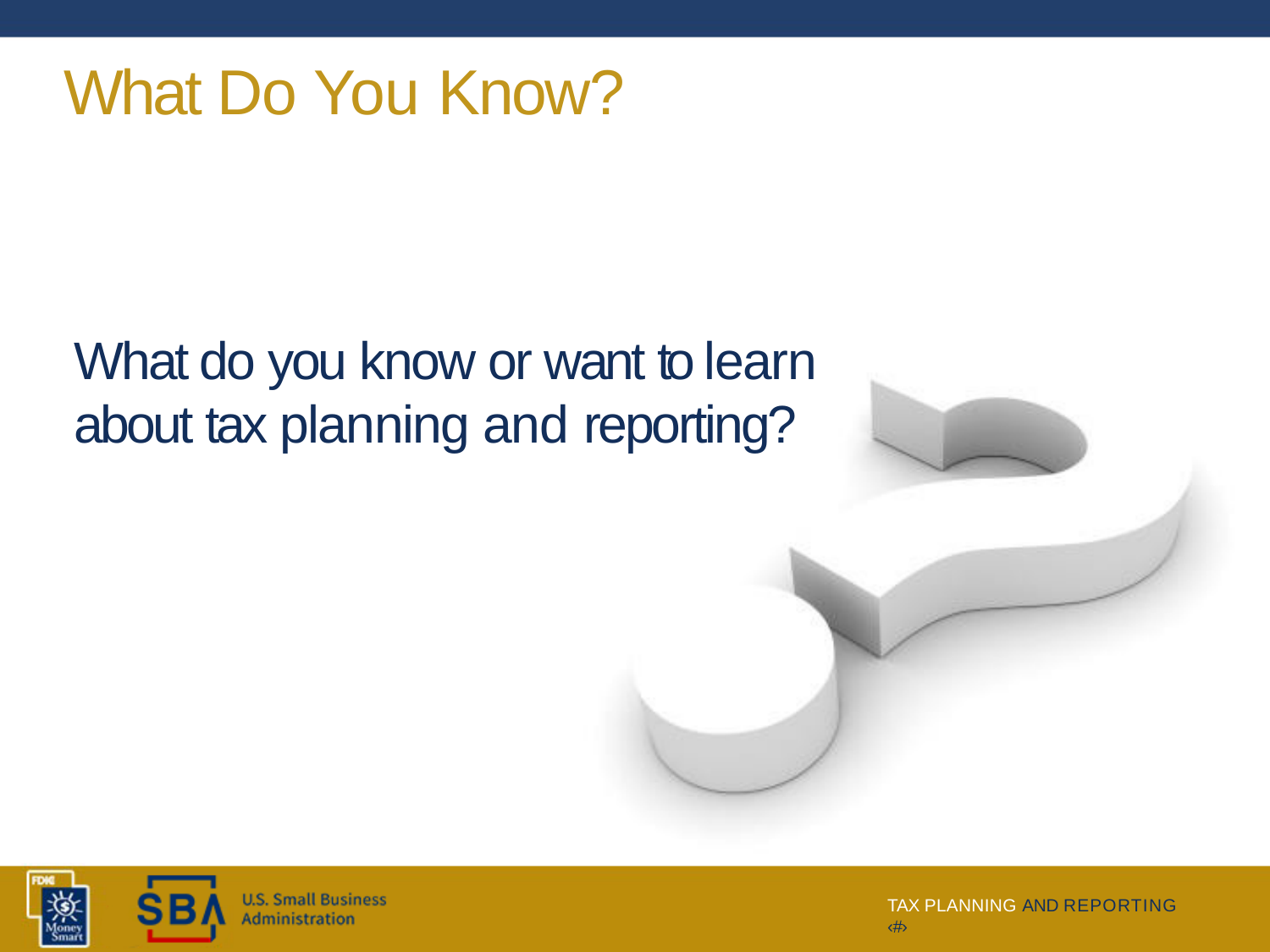

What Do You Know?
What do you know or want to learn  about tax planning and reporting?
TAX PLANNING AND REPORTING ‹#›